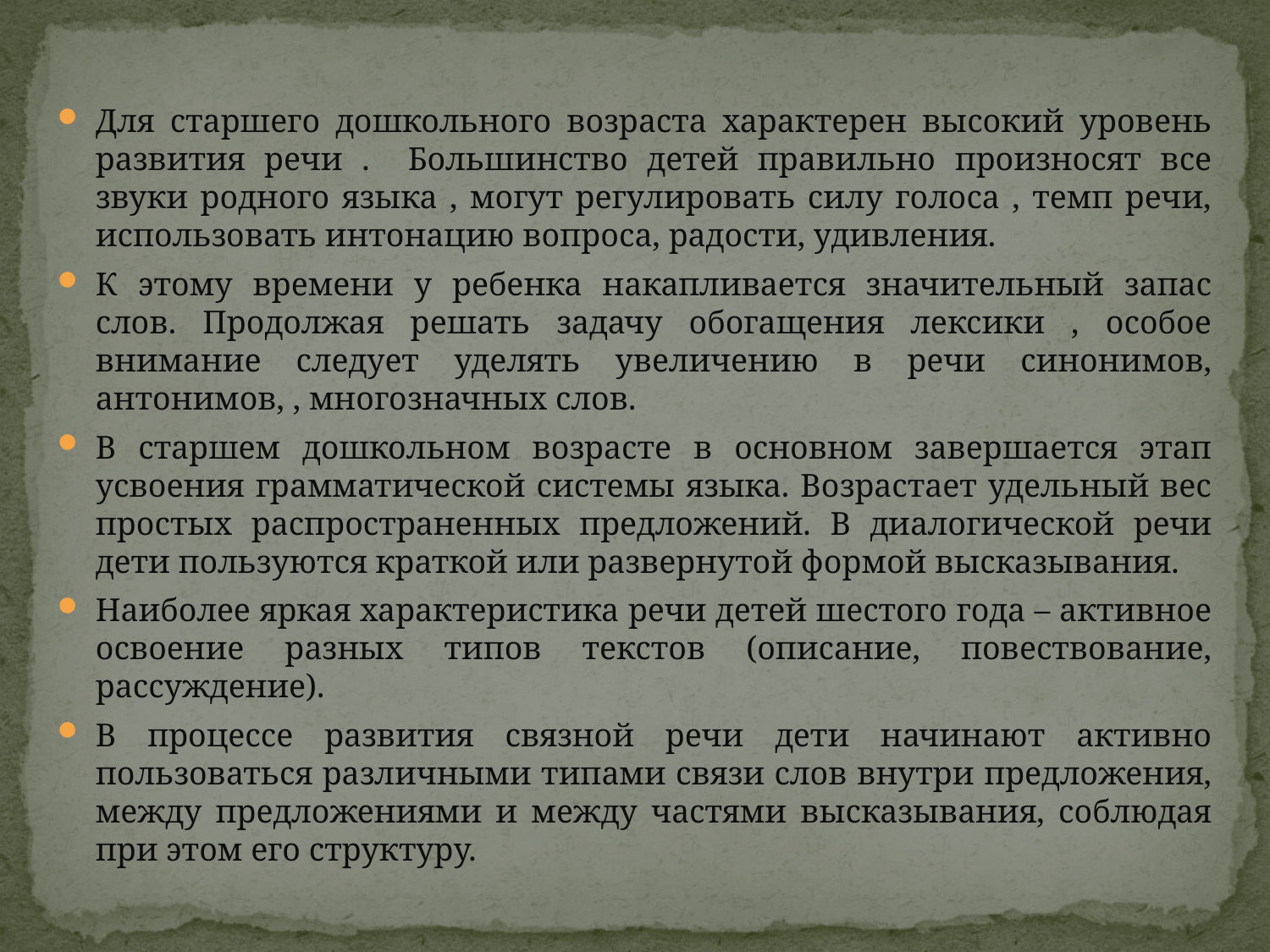

Для старшего дошкольного возраста характерен высокий уровень развития речи .  Большинство детей правильно произносят все звуки родного языка , могут регулировать силу голоса , темп речи, использовать интонацию вопроса, радости, удивления.
К этому времени у ребенка накапливается значительный запас слов. Продолжая решать задачу обогащения лексики , особое внимание следует уделять увеличению в речи синонимов, антонимов, , многозначных слов.
В старшем дошкольном возрасте в основном завершается этап усвоения грамматической системы языка. Возрастает удельный вес простых распространенных предложений. В диалогической речи дети пользуются краткой или развернутой формой высказывания.
Наиболее яркая характеристика речи детей шестого года – активное освоение разных типов текстов (описание, повествование, рассуждение).
В процессе развития связной речи дети начинают активно пользоваться различными типами связи слов внутри предложения, между предложениями и между частями высказывания, соблюдая при этом его структуру.